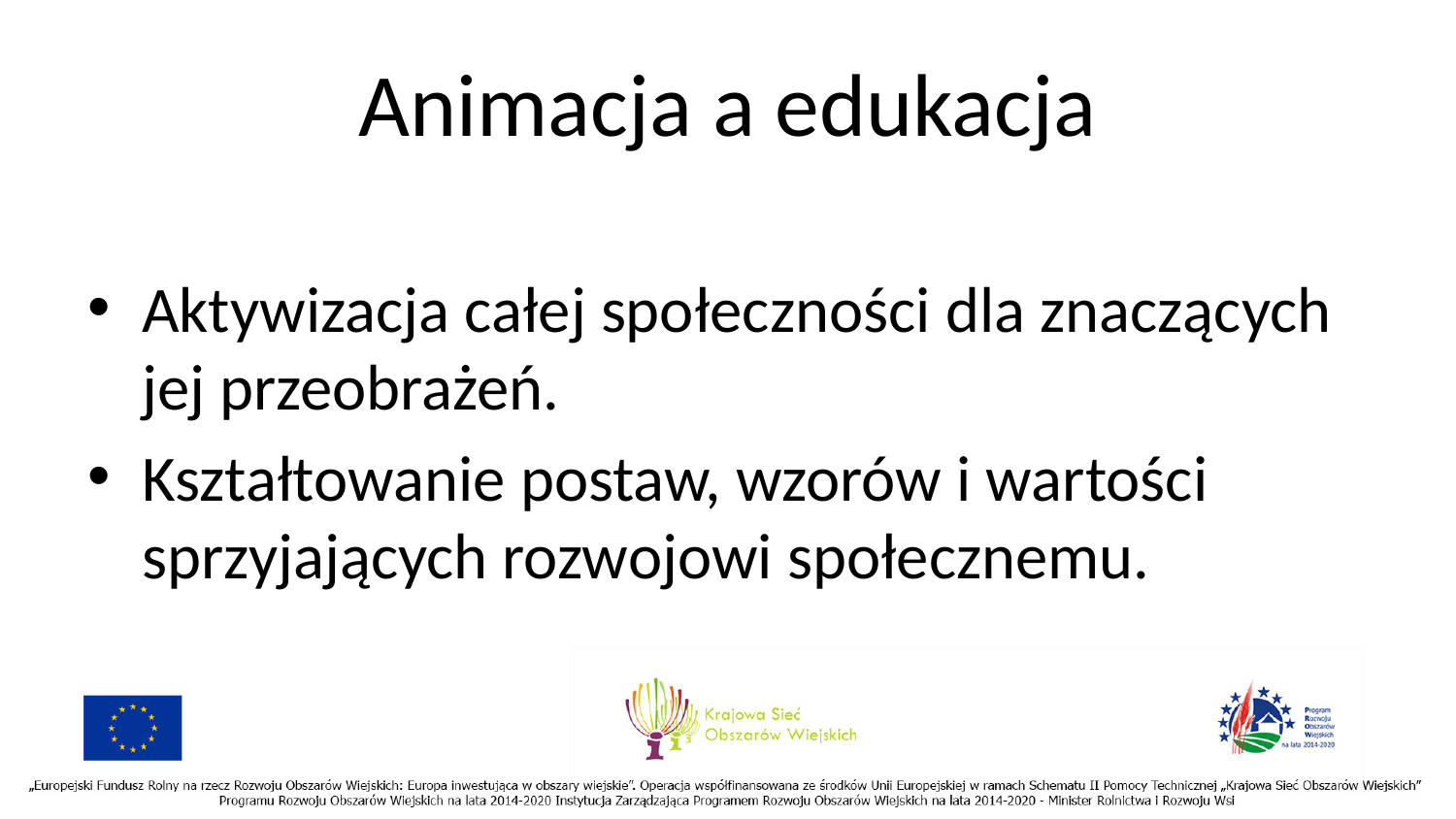

# Animacja a edukacja
Aktywizacja całej społeczności dla znaczących jej przeobrażeń.
Kształtowanie postaw, wzorów i wartości sprzyjających rozwojowi społecznemu.